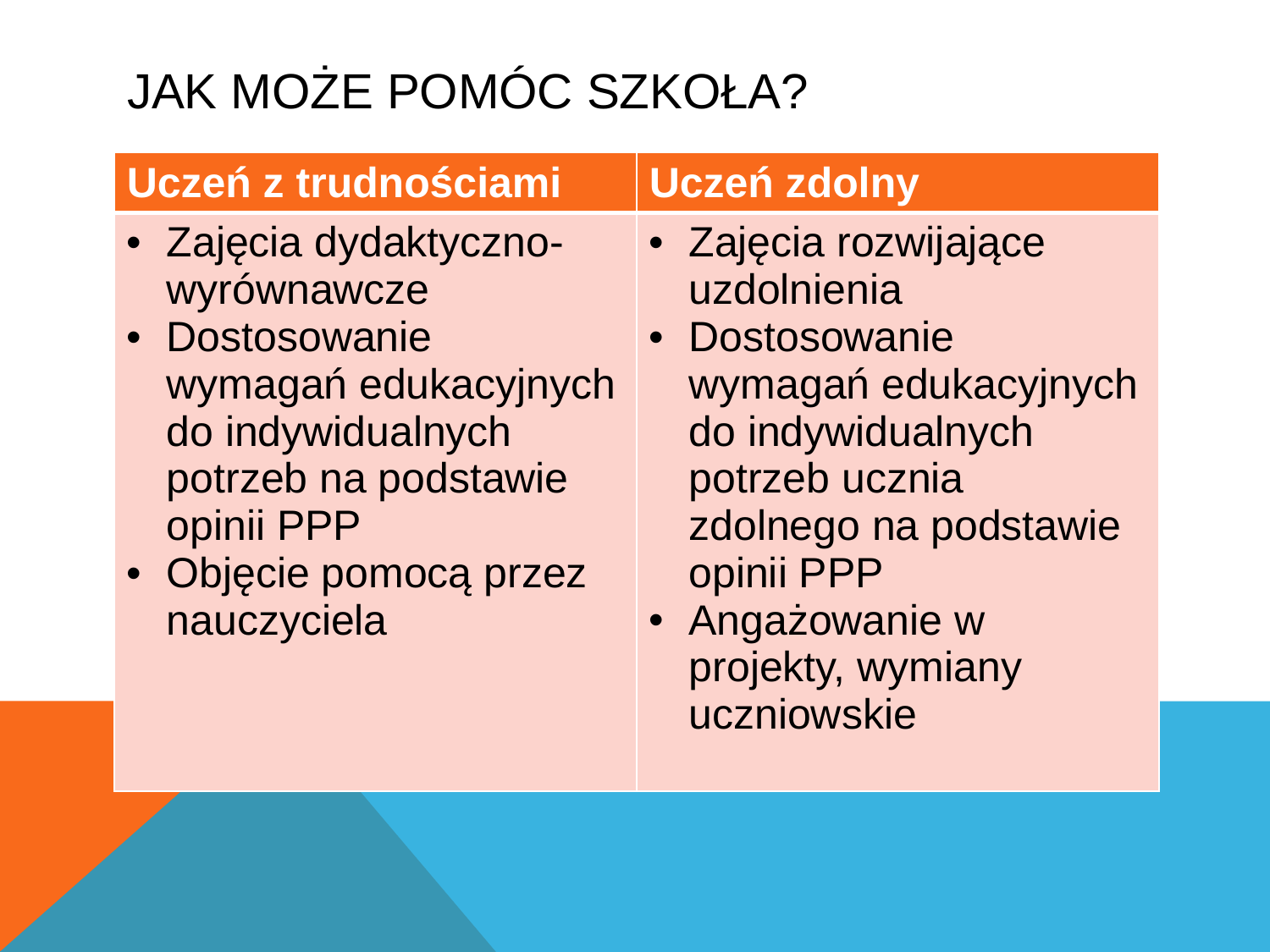

# Jak może pomóc szkoła?
| Uczeń z trudnościami | Uczeń zdolny |
| --- | --- |
| Zajęcia dydaktyczno-wyrównawcze Dostosowanie wymagań edukacyjnych do indywidualnych potrzeb na podstawie opinii PPP Objęcie pomocą przez nauczyciela | Zajęcia rozwijające uzdolnienia Dostosowanie wymagań edukacyjnych do indywidualnych potrzeb ucznia zdolnego na podstawie opinii PPP Angażowanie w projekty, wymiany uczniowskie |